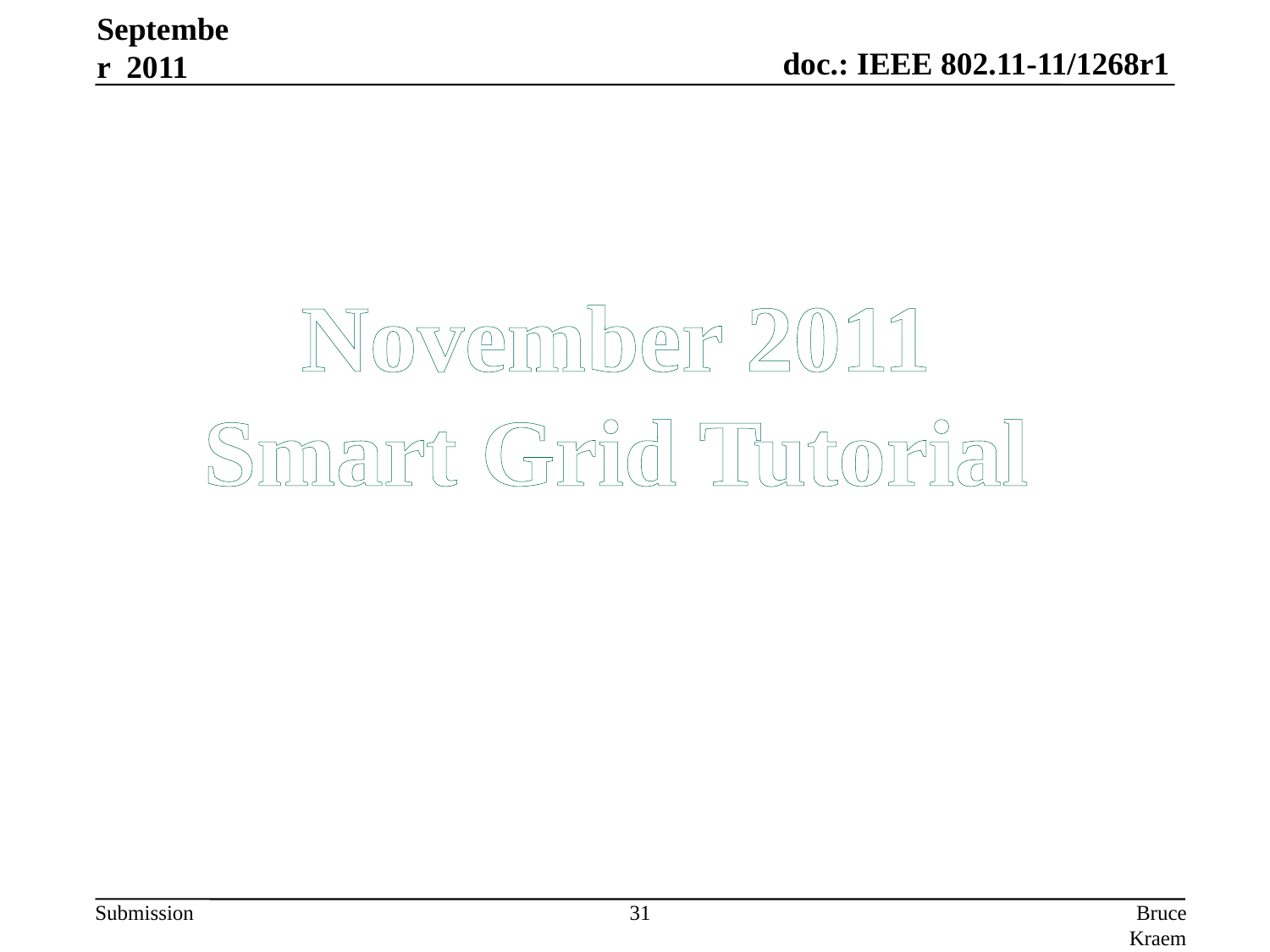

September  2011
November 2011
Smart Grid Tutorial
31
Bruce Kraemer, Marvell